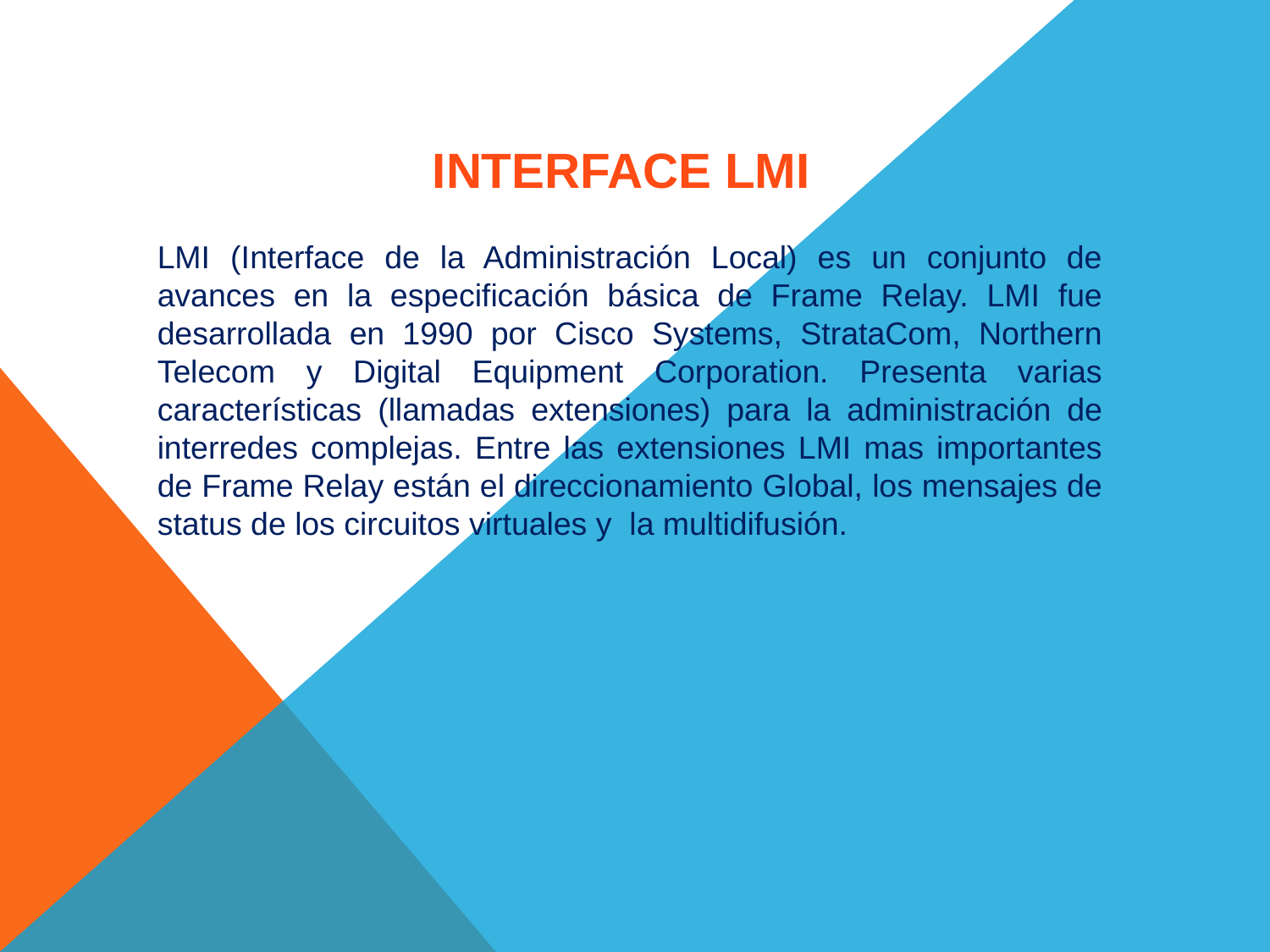

INTERFACE LMI
LMI (Interface de la Administración Local) es un conjunto de avances en la especificación básica de Frame Relay. LMI fue desarrollada en 1990 por Cisco Systems, StrataCom, Northern Telecom y Digital Equipment Corporation. Presenta varias características (llamadas extensiones) para la administración de interredes complejas. Entre las extensiones LMI mas importantes de Frame Relay están el direccionamiento Global, los mensajes de status de los circuitos virtuales y  la multidifusión.